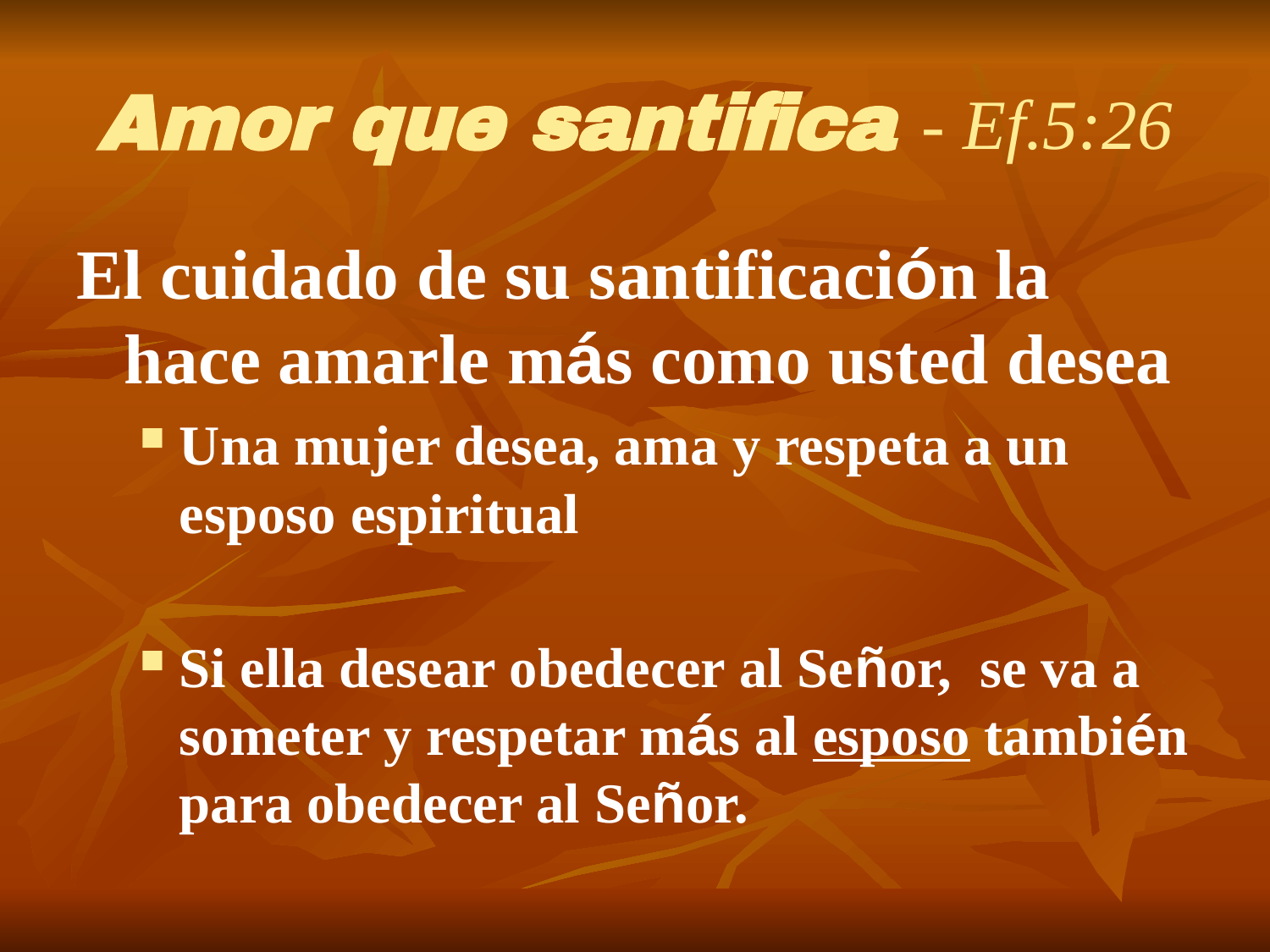

# Amor que santifica - Ef.5:26
El cuidado de su santificación la hace amarle más como usted desea
Una mujer desea, ama y respeta a un esposo espiritual

Si ella desear obedecer al Señor,  se va a someter y respetar más al esposo también para obedecer al Señor.